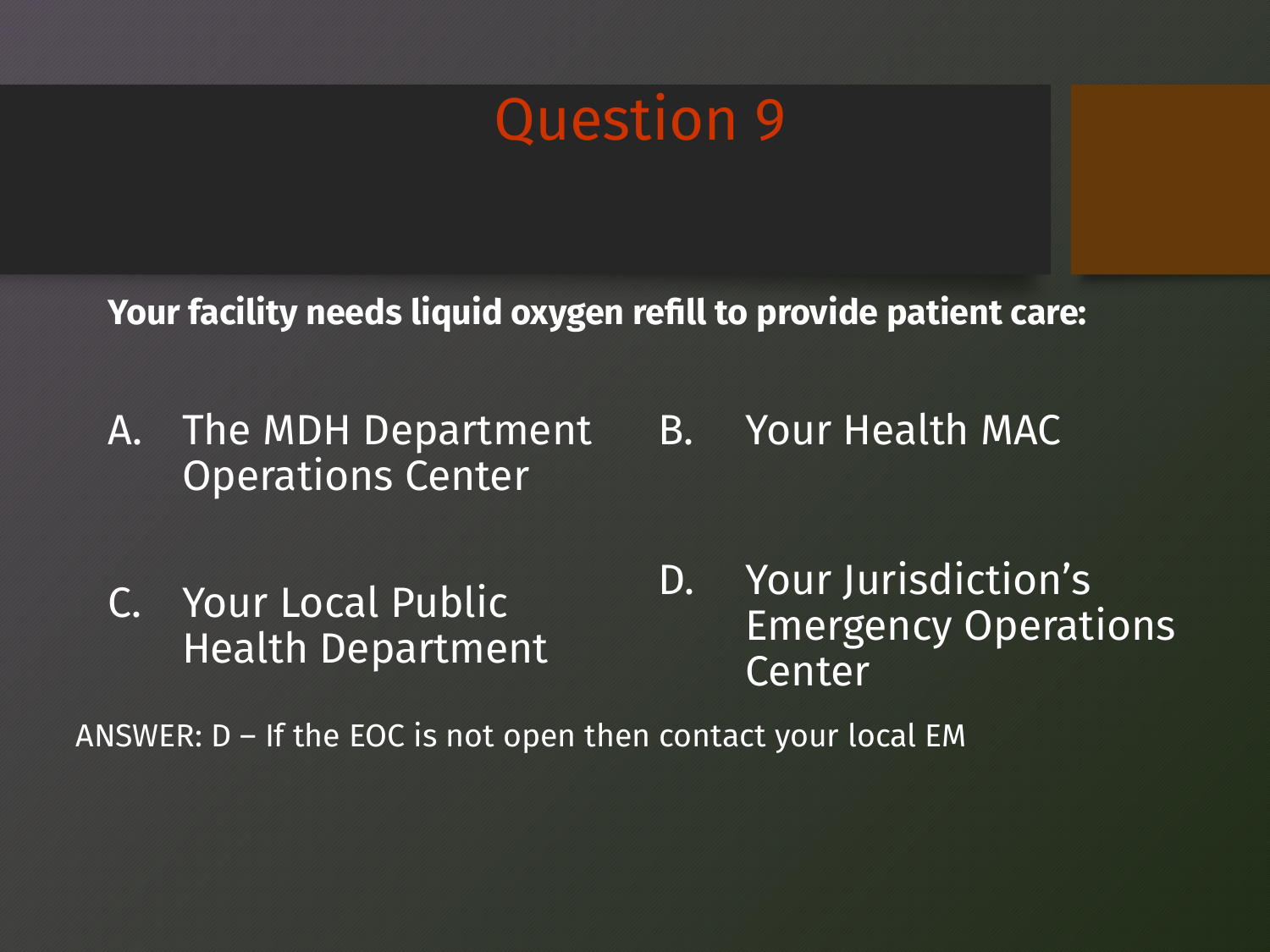

Question 9
# Your facility needs liquid oxygen refill to provide patient care:
The MDH Department Operations Center

C. 	Your Local Public Health Department
Your Health MAC

D. 	Your Jurisdiction’s Emergency Operations Center
ANSWER: D – If the EOC is not open then contact your local EM